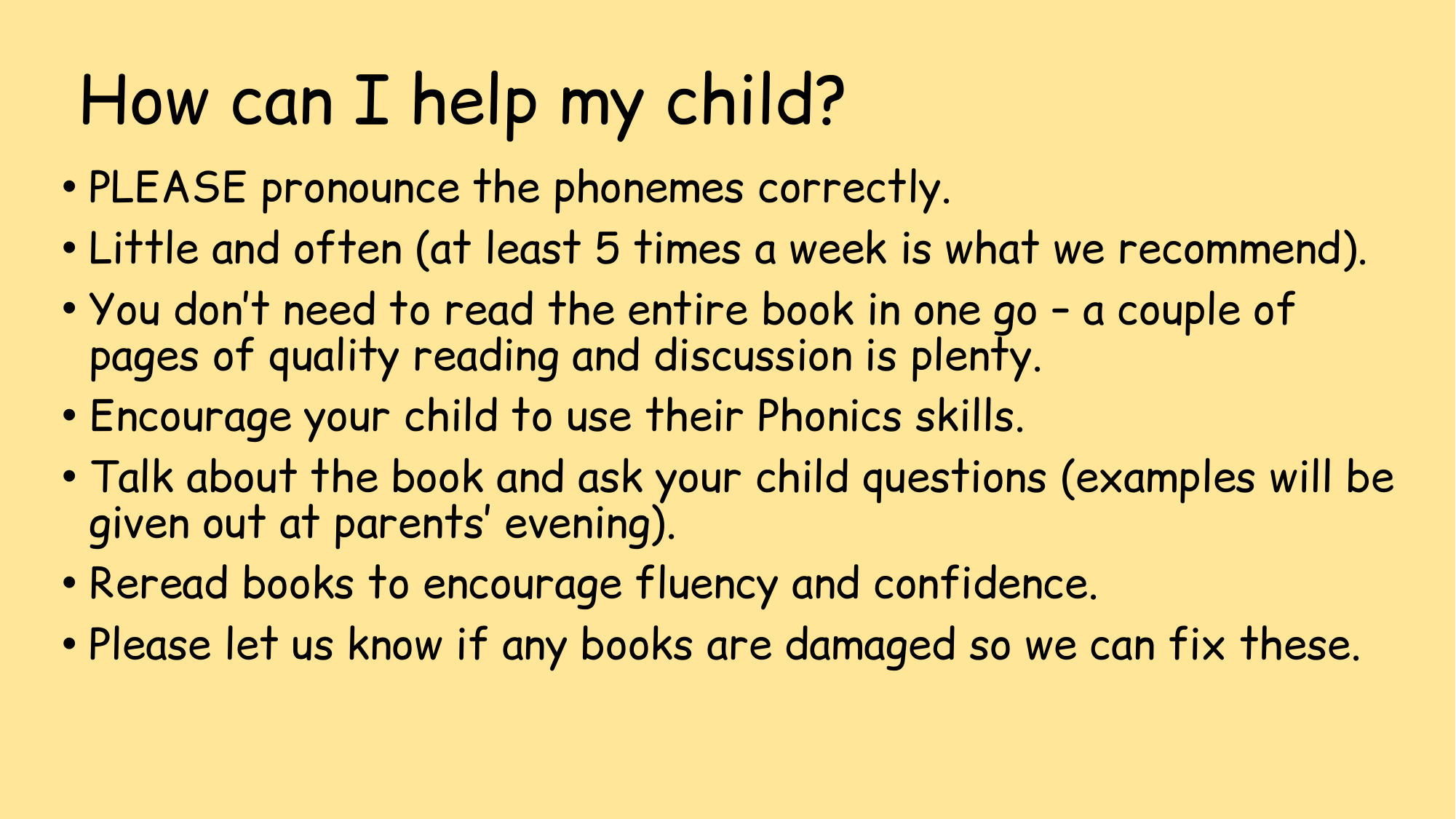

# How can I help my child?
PLEASE pronounce the phonemes correctly.
Little and often (at least 5 times a week is what we recommend).
You don’t need to read the entire book in one go – a couple of pages of quality reading and discussion is plenty.
Encourage your child to use their Phonics skills.
Talk about the book and ask your child questions (examples will be given out at parents’ evening).
Reread books to encourage fluency and confidence.
Please let us know if any books are damaged so we can fix these.